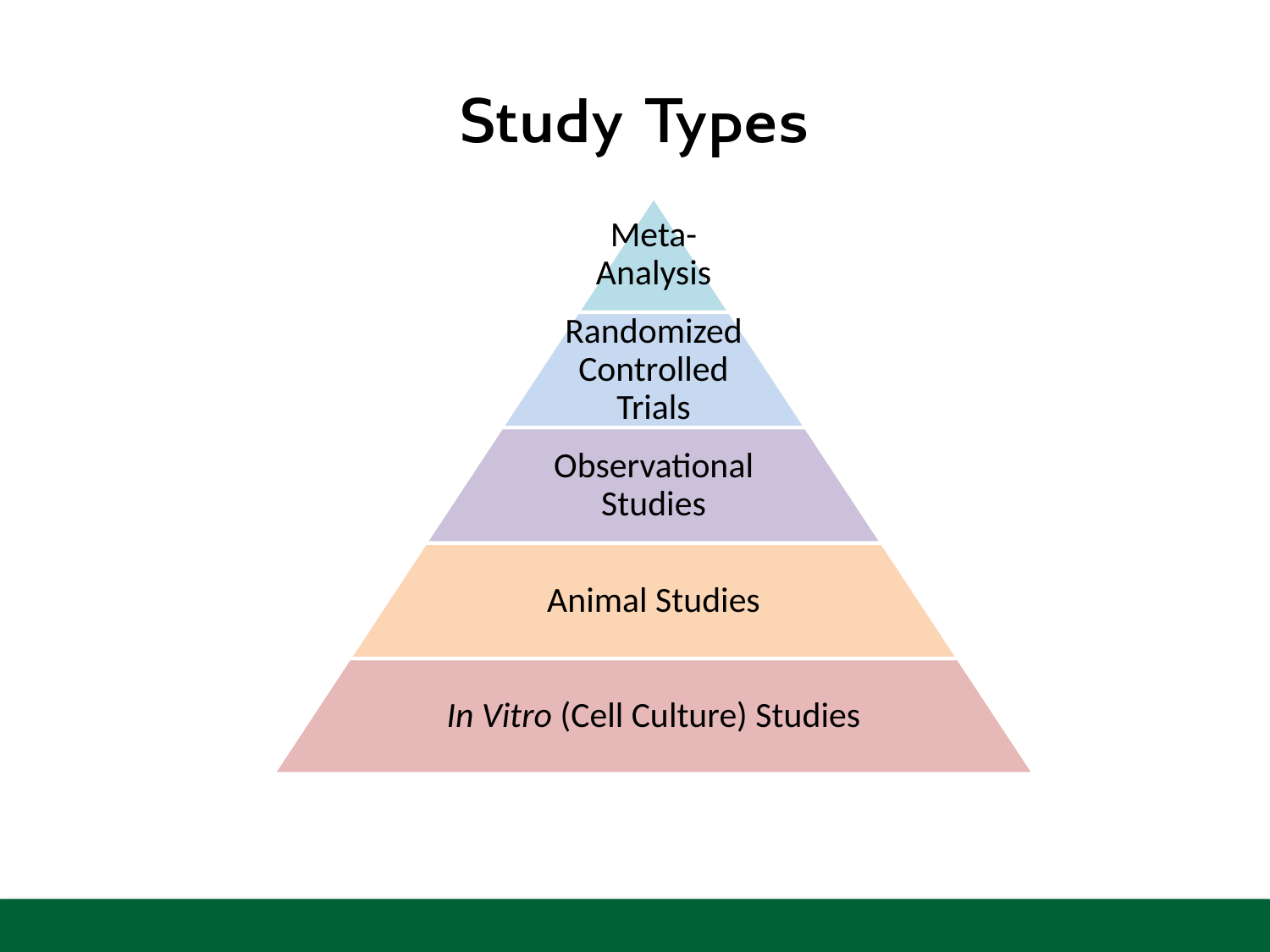

# Study Types
Meta-Analysis
Randomized Controlled Trials
Observational Studies
Animal Studies
In Vitro (Cell Culture) Studies